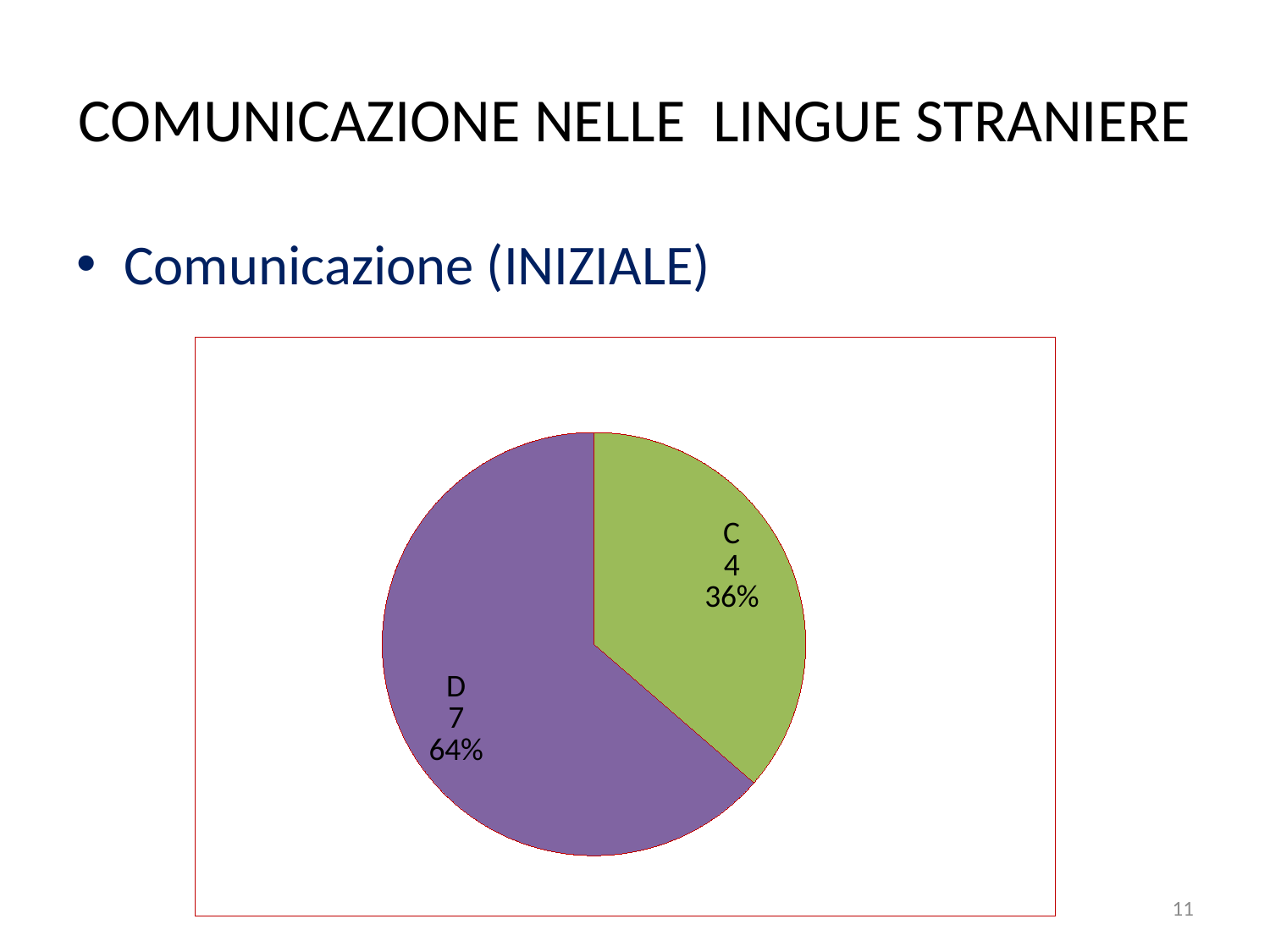

# COMUNICAZIONE NELLE  LINGUE STRANIERE
Comunicazione (INIZIALE)

### Chart

| Category | Colonna1 |
|---|---|
| A | 0.0 |
| B | 0.0 |
| C | 4.0 |
| D | 7.0 |
11